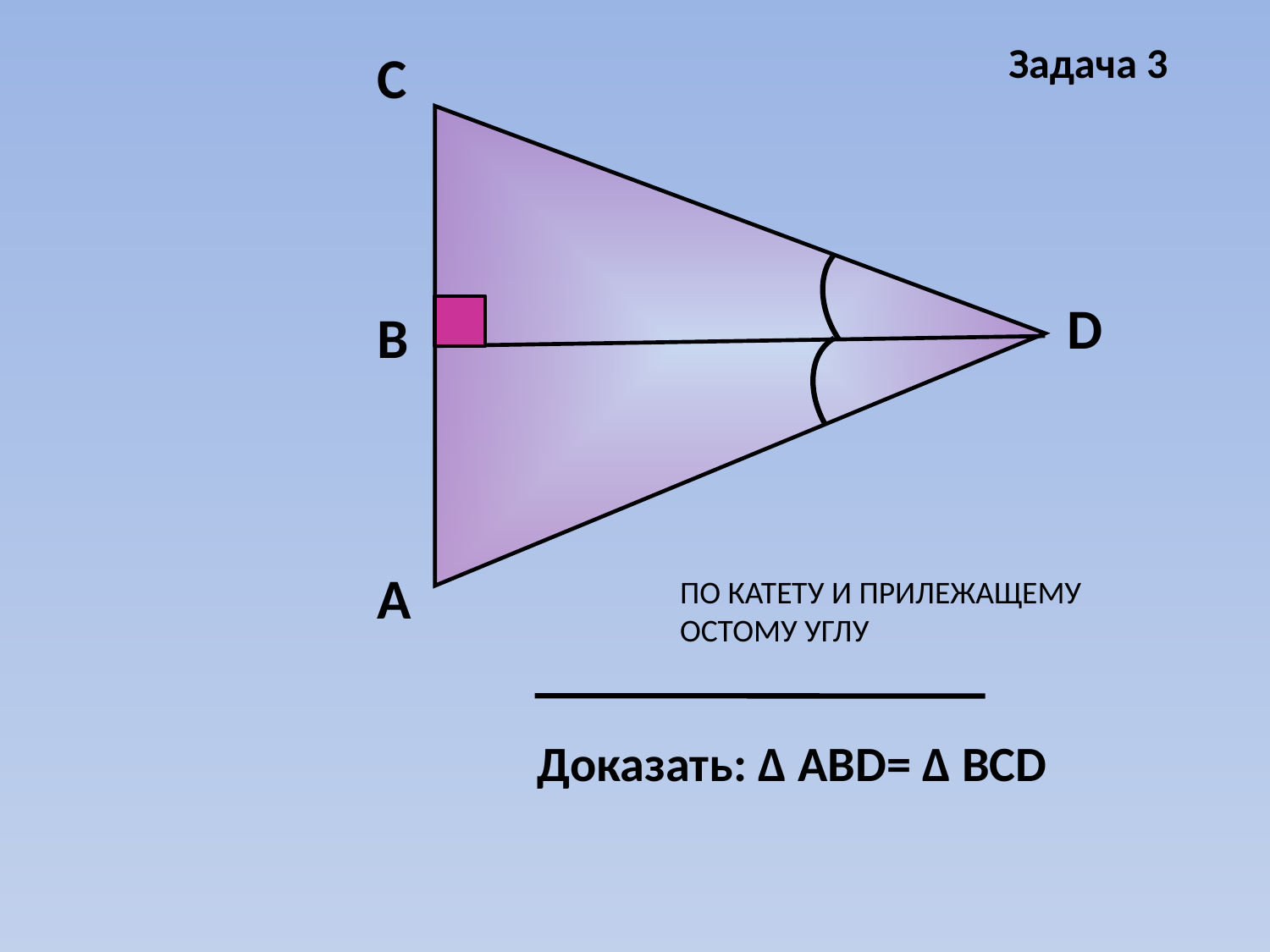

Задача 3
C

D
В

А
ПО КАТЕТУ И ПРИЛЕЖАЩЕМУ
ОСТОМУ УГЛУ

Доказать: Δ АВD= Δ ВСD